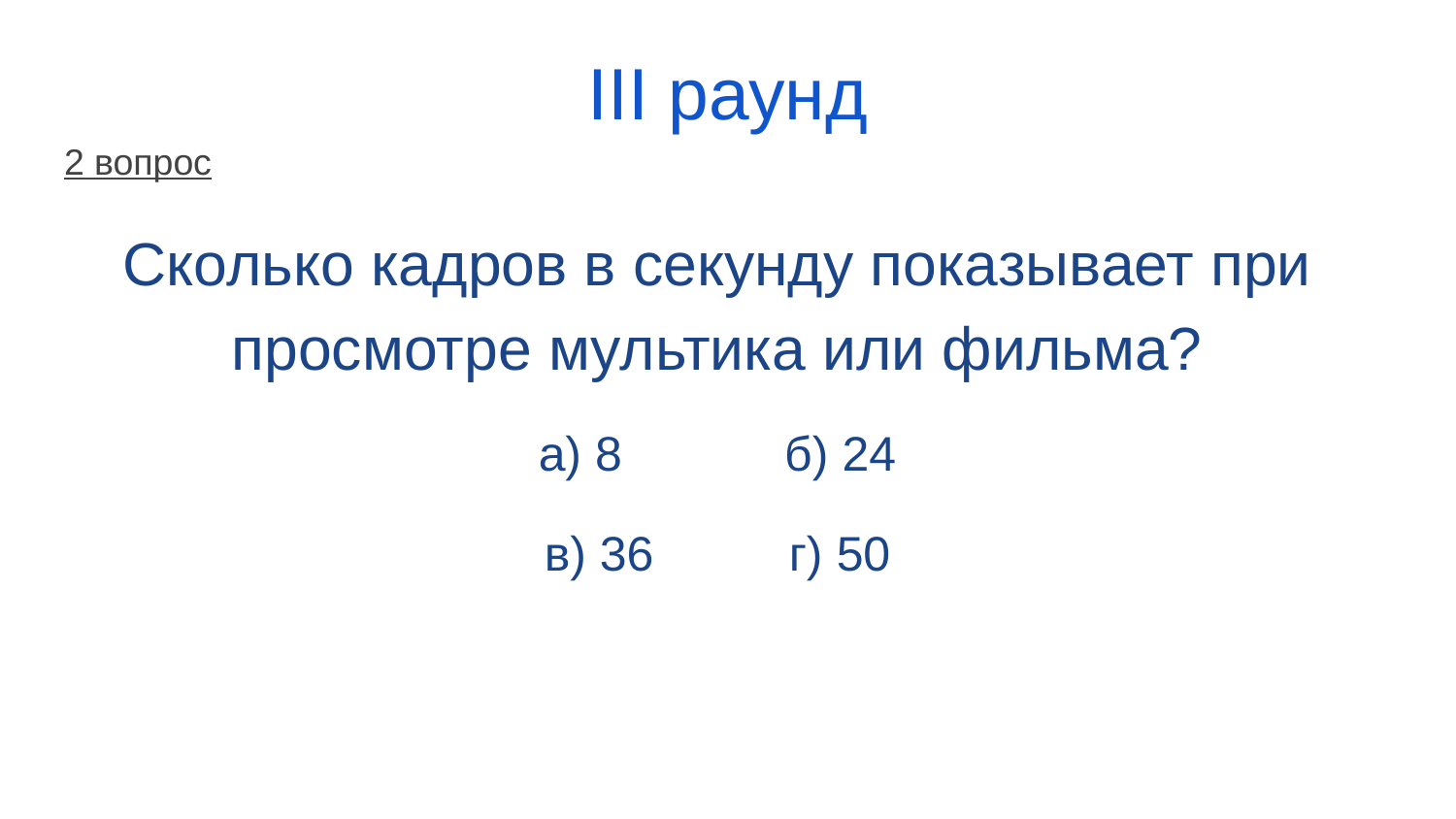

# III раунд
2 вопрос
Сколько кадров в секунду показывает при просмотре мультика или фильма?
а) 8            б) 24
в) 36          г) 50